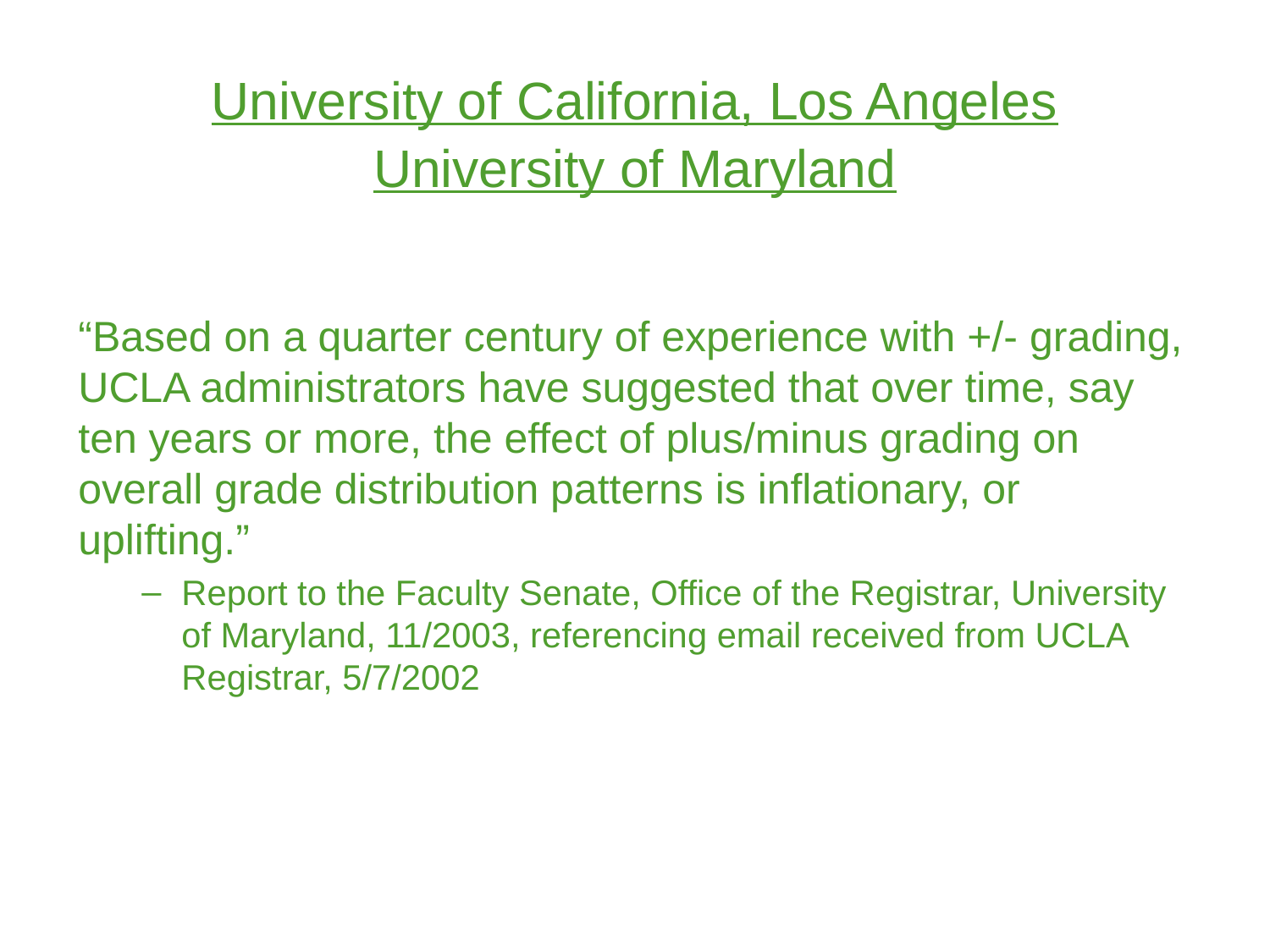

University of California, Los Angeles
University of Maryland

“Based on a quarter century of experience with +/- grading, UCLA administrators have suggested that over time, say ten years or more, the effect of plus/minus grading on overall grade distribution patterns is inflationary, or uplifting.”
Report to the Faculty Senate, Office of the Registrar, University of Maryland, 11/2003, referencing email received from UCLA Registrar, 5/7/2002